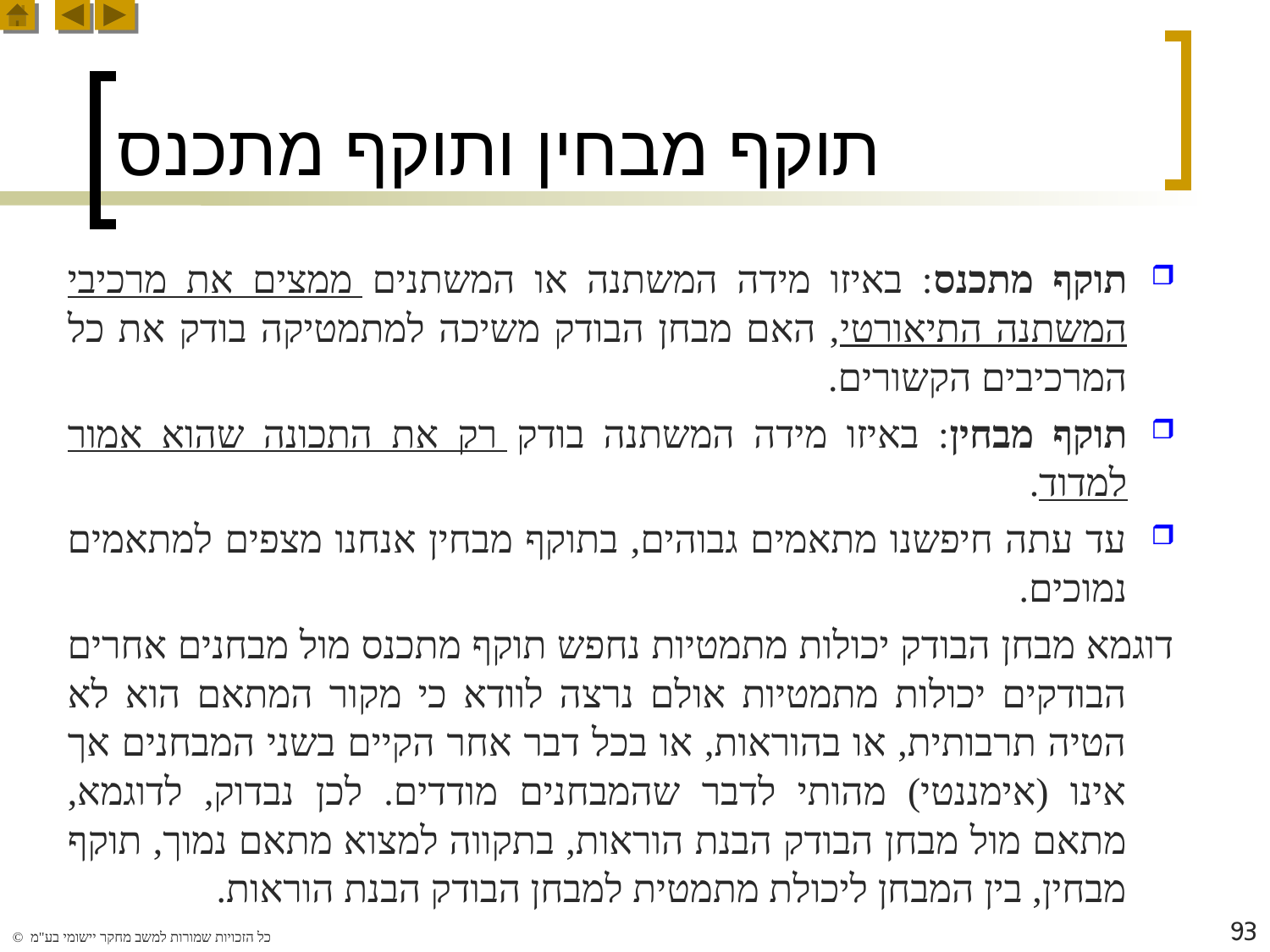

# תוקף מבחין ותוקף מתכנס
תוקף מתכנס: באיזו מידה המשתנה או המשתנים ממצים את מרכיבי המשתנה התיאורטי, האם מבחן הבודק משיכה למתמטיקה בודק את כל המרכיבים הקשורים.
תוקף מבחין: באיזו מידה המשתנה בודק רק את התכונה שהוא אמור למדוד.
עד עתה חיפשנו מתאמים גבוהים, בתוקף מבחין אנחנו מצפים למתאמים נמוכים.
דוגמא מבחן הבודק יכולות מתמטיות נחפש תוקף מתכנס מול מבחנים אחרים הבודקים יכולות מתמטיות אולם נרצה לוודא כי מקור המתאם הוא לא הטיה תרבותית, או בהוראות, או בכל דבר אחר הקיים בשני המבחנים אך אינו (אימננטי) מהותי לדבר שהמבחנים מודדים. לכן נבדוק, לדוגמא, מתאם מול מבחן הבודק הבנת הוראות, בתקווה למצוא מתאם נמוך, תוקף מבחין, בין המבחן ליכולת מתמטית למבחן הבודק הבנת הוראות.
93